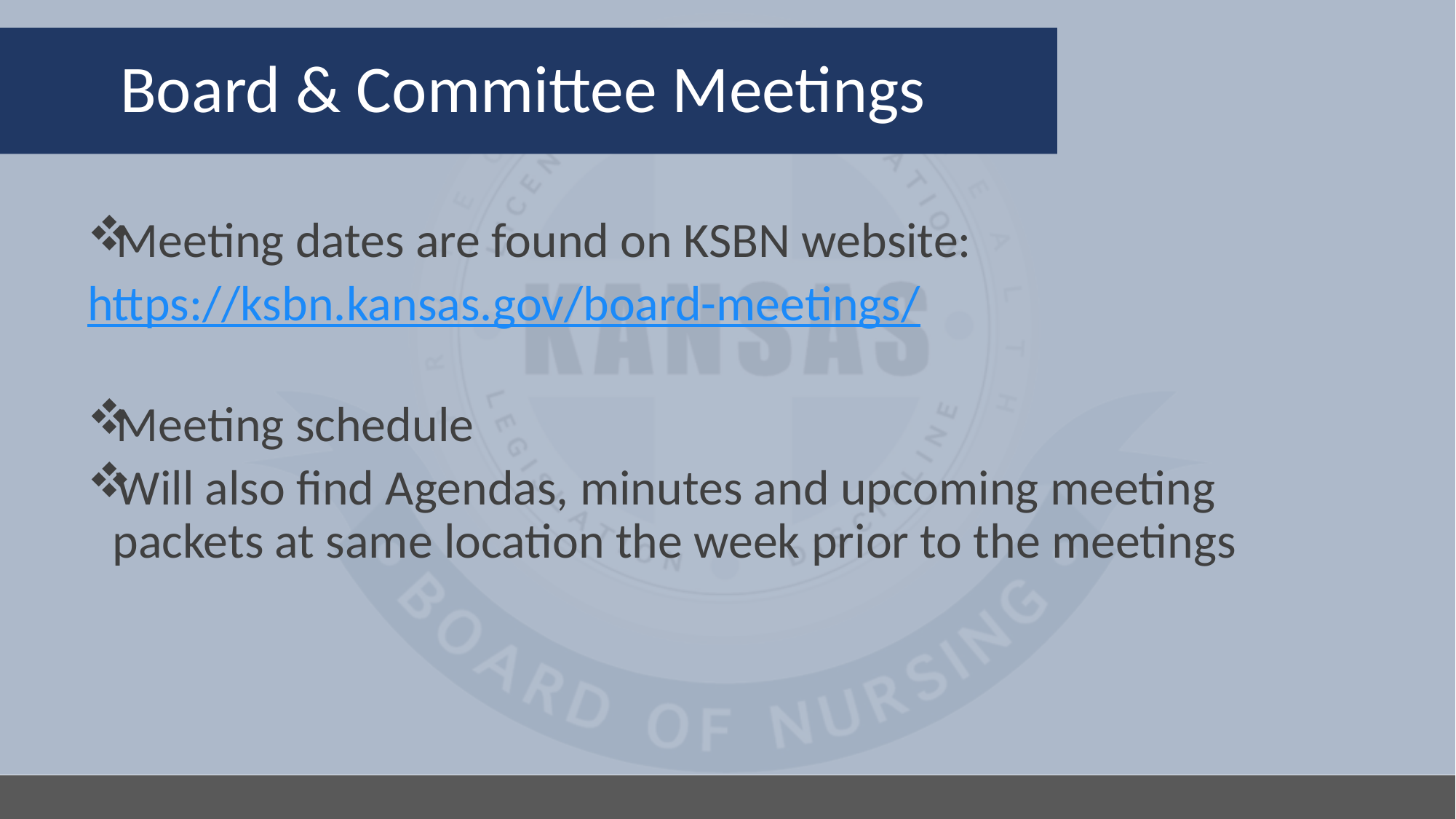

# Board & Committee Meetings
Meeting dates are found on KSBN website:
https://ksbn.kansas.gov/board-meetings/

Meeting schedule
Will also find Agendas, minutes and upcoming meeting packets at same location the week prior to the meetings